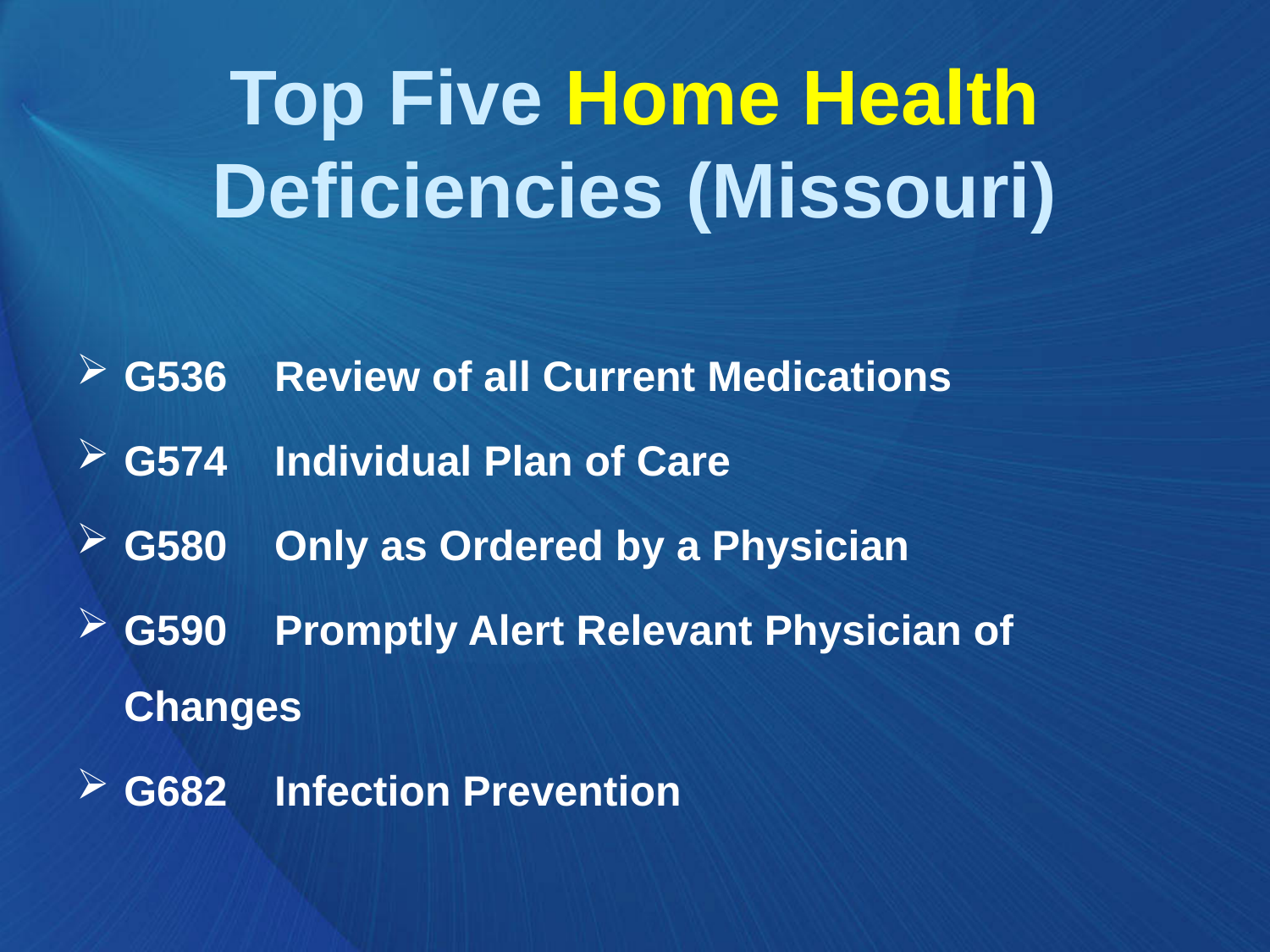

# Top Five Home Health Deficiencies (Missouri)
G536    Review of all Current Medications
G574    Individual Plan of Care
G580    Only as Ordered by a Physician
G590    Promptly Alert Relevant Physician of Changes
G682    Infection Prevention